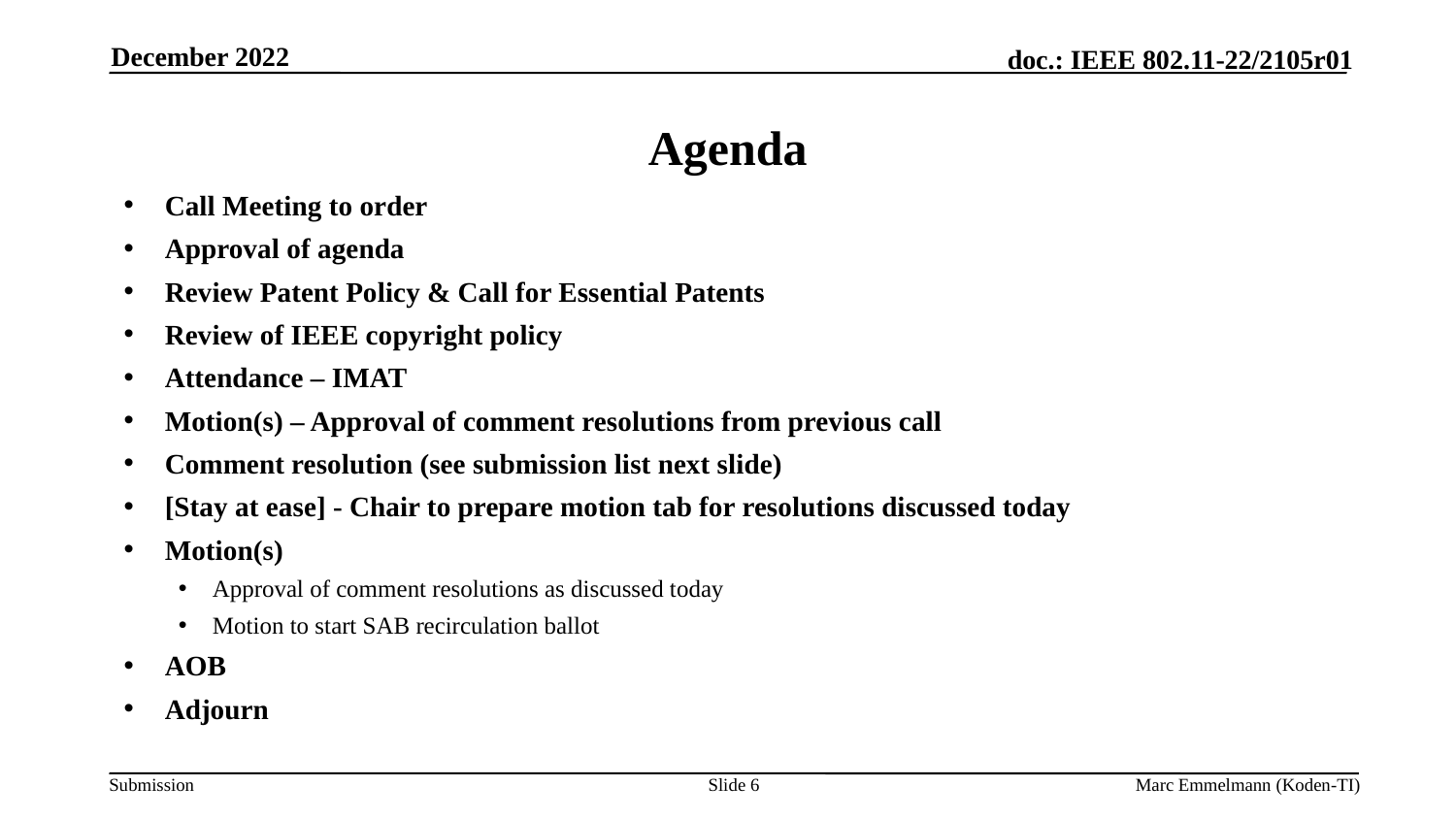

December 2022
# Agenda
Call Meeting to order
Approval of agenda
Review Patent Policy & Call for Essential Patents
Review of IEEE copyright policy
Attendance – IMAT
Motion(s) – Approval of comment resolutions from previous call
Comment resolution (see submission list next slide)
[Stay at ease] - Chair to prepare motion tab for resolutions discussed today
Motion(s)
Approval of comment resolutions as discussed today
Motion to start SAB recirculation ballot
AOB
Adjourn
Slide 6
Marc Emmelmann (Koden-TI)